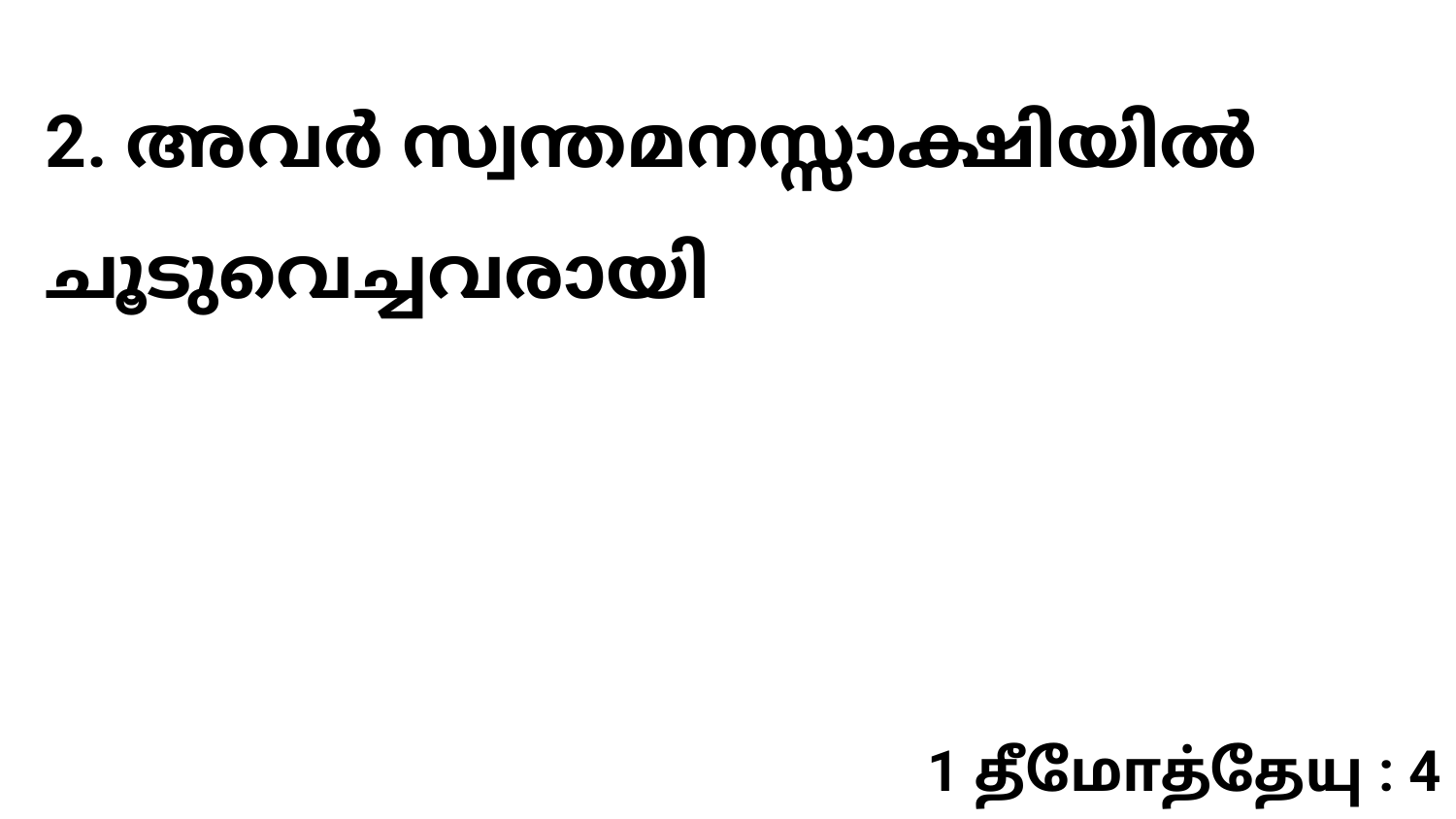

2. അവർ സ്വന്തമനസ്സാക്ഷിയിൽ ചൂടുവെച്ചവരായി
1 தீமோத்தேயு : 4